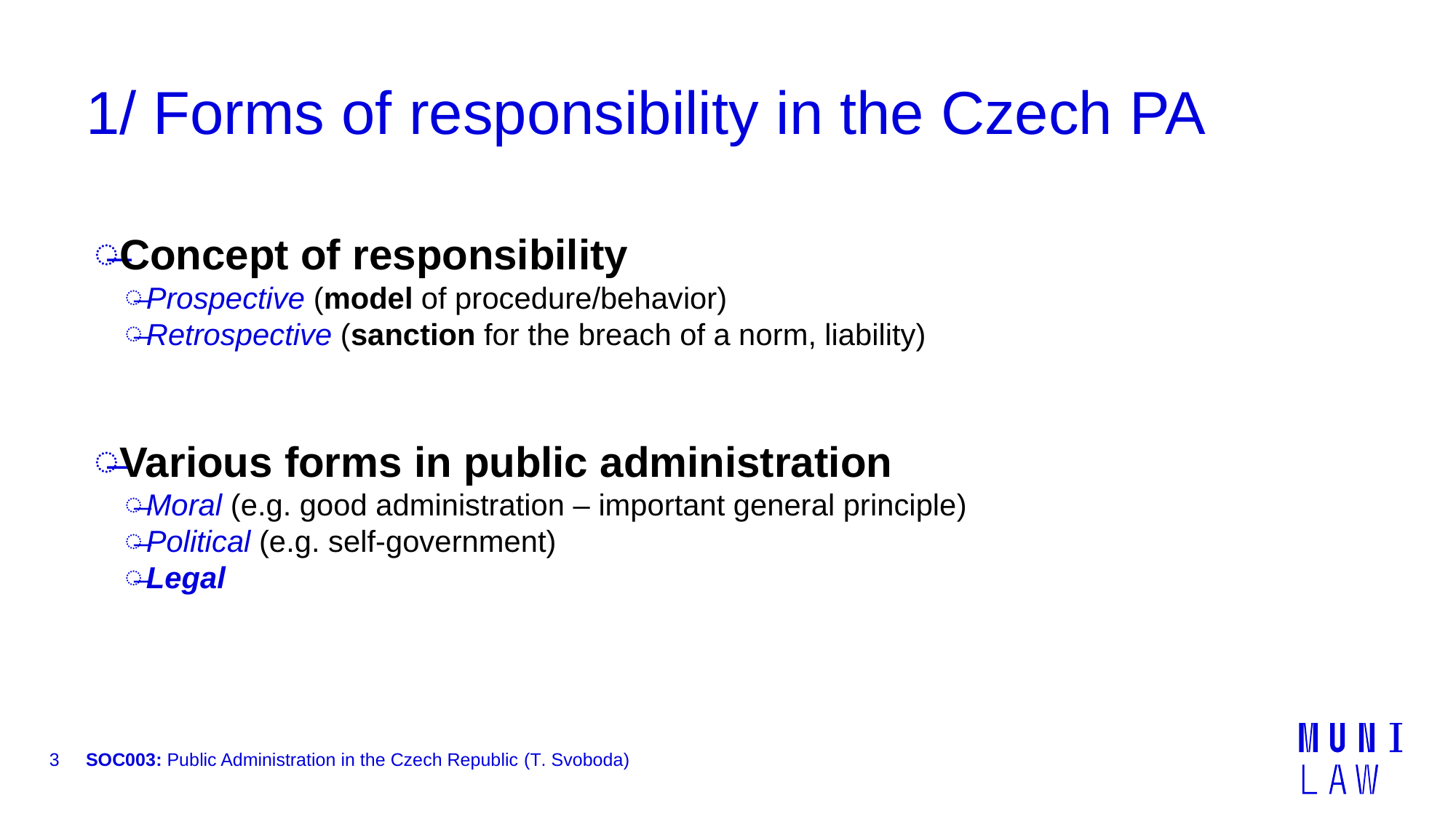

# 1/ Forms of responsibility in the Czech PA
Concept of responsibility
Prospective (model of procedure/behavior)
Retrospective (sanction for the breach of a norm, liability)

Various forms in public administration
Moral (e.g. good administration – important general principle)
Political (e.g. self-government)
Legal

3
SOC003: Public Administration in the Czech Republic (T. Svoboda)